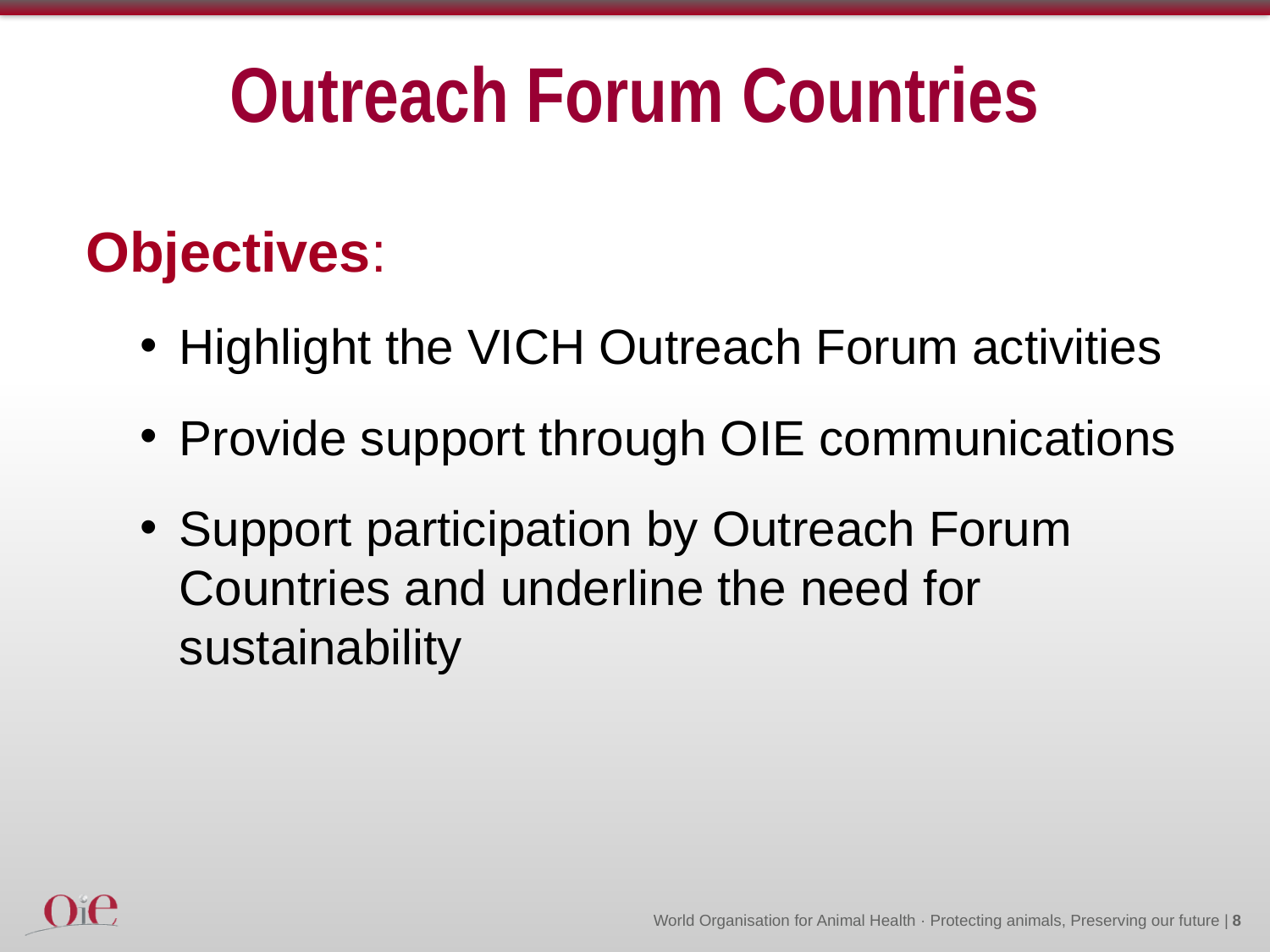

# Outreach Forum Countries
Objectives:
Highlight the VICH Outreach Forum activities
Provide support through OIE communications
Support participation by Outreach Forum Countries and underline the need for sustainability